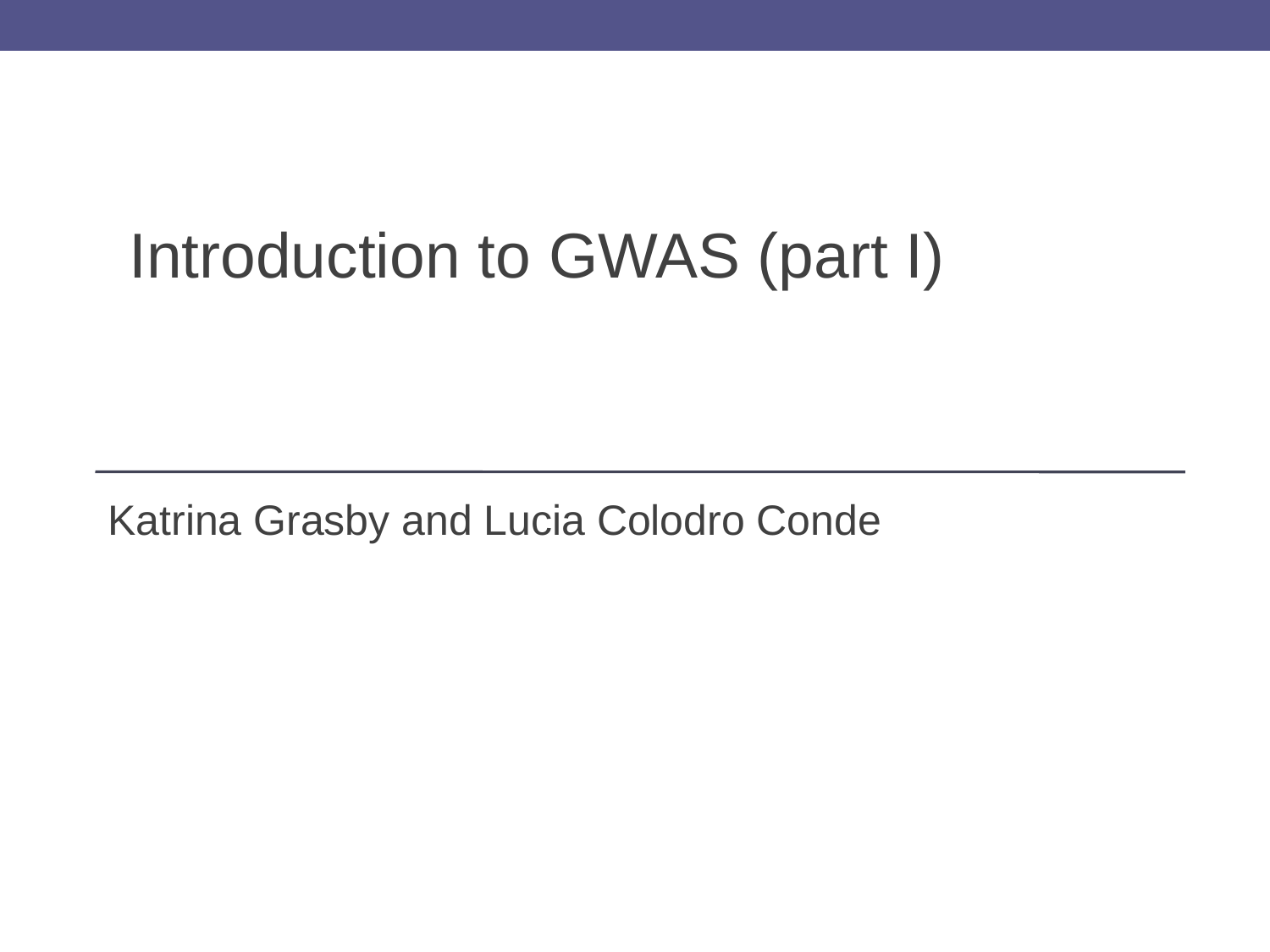

Introduction to GWAS (part I)
Katrina Grasby and Lucia Colodro Conde